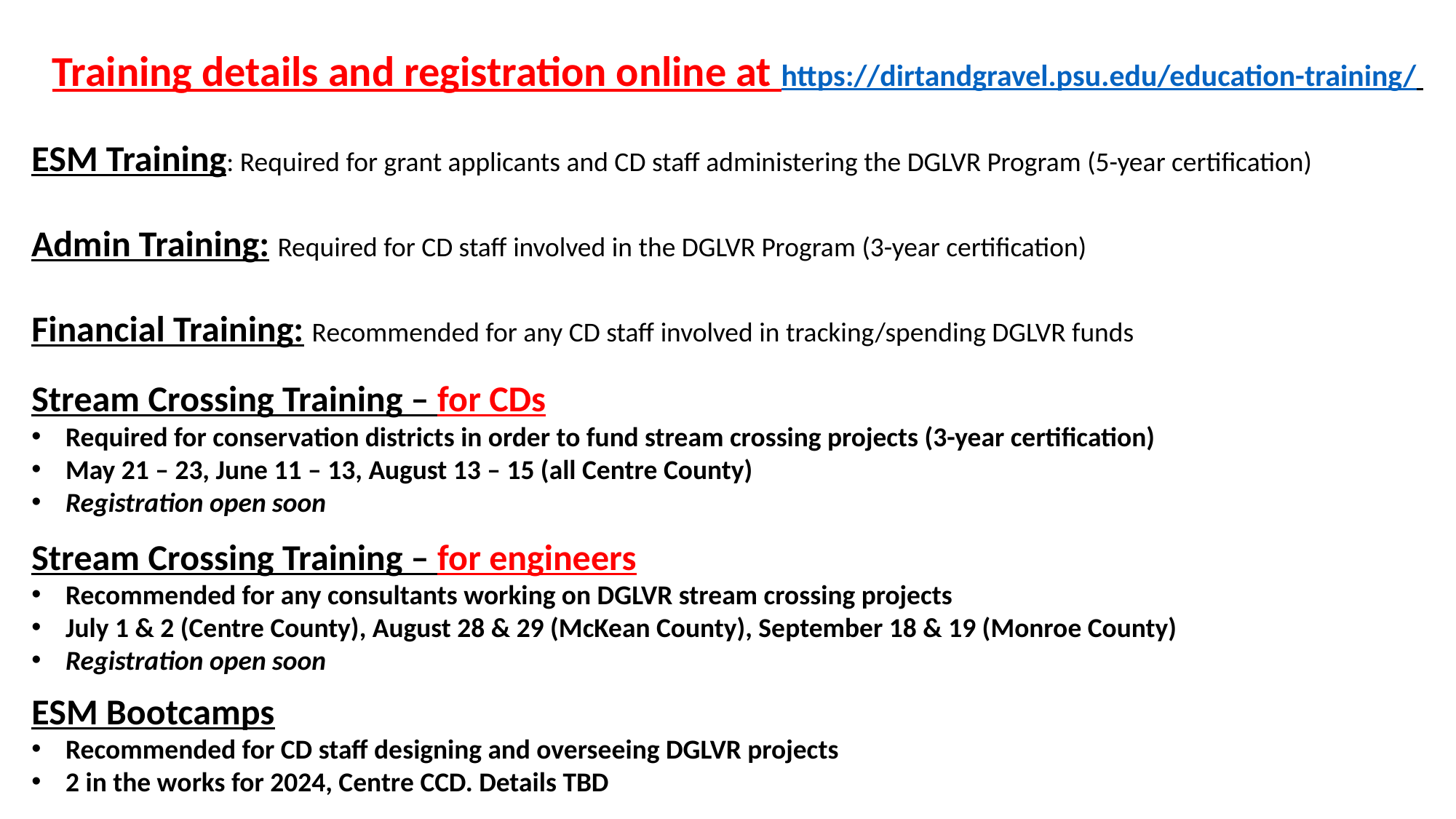

Training details and registration online at https://dirtandgravel.psu.edu/education-training/
ESM Training: Required for grant applicants and CD staff administering the DGLVR Program (5-year certification)
Admin Training: Required for CD staff involved in the DGLVR Program (3-year certification)
Financial Training: Recommended for any CD staff involved in tracking/spending DGLVR funds
Stream Crossing Training – for CDs
Required for conservation districts in order to fund stream crossing projects (3-year certification)
May 21 – 23, June 11 – 13, August 13 – 15 (all Centre County)
Registration open soon

Stream Crossing Training – for engineers
Recommended for any consultants working on DGLVR stream crossing projects
July 1 & 2 (Centre County), August 28 & 29 (McKean County), September 18 & 19 (Monroe County)
Registration open soon
ESM Bootcamps
Recommended for CD staff designing and overseeing DGLVR projects
2 in the works for 2024, Centre CCD. Details TBD